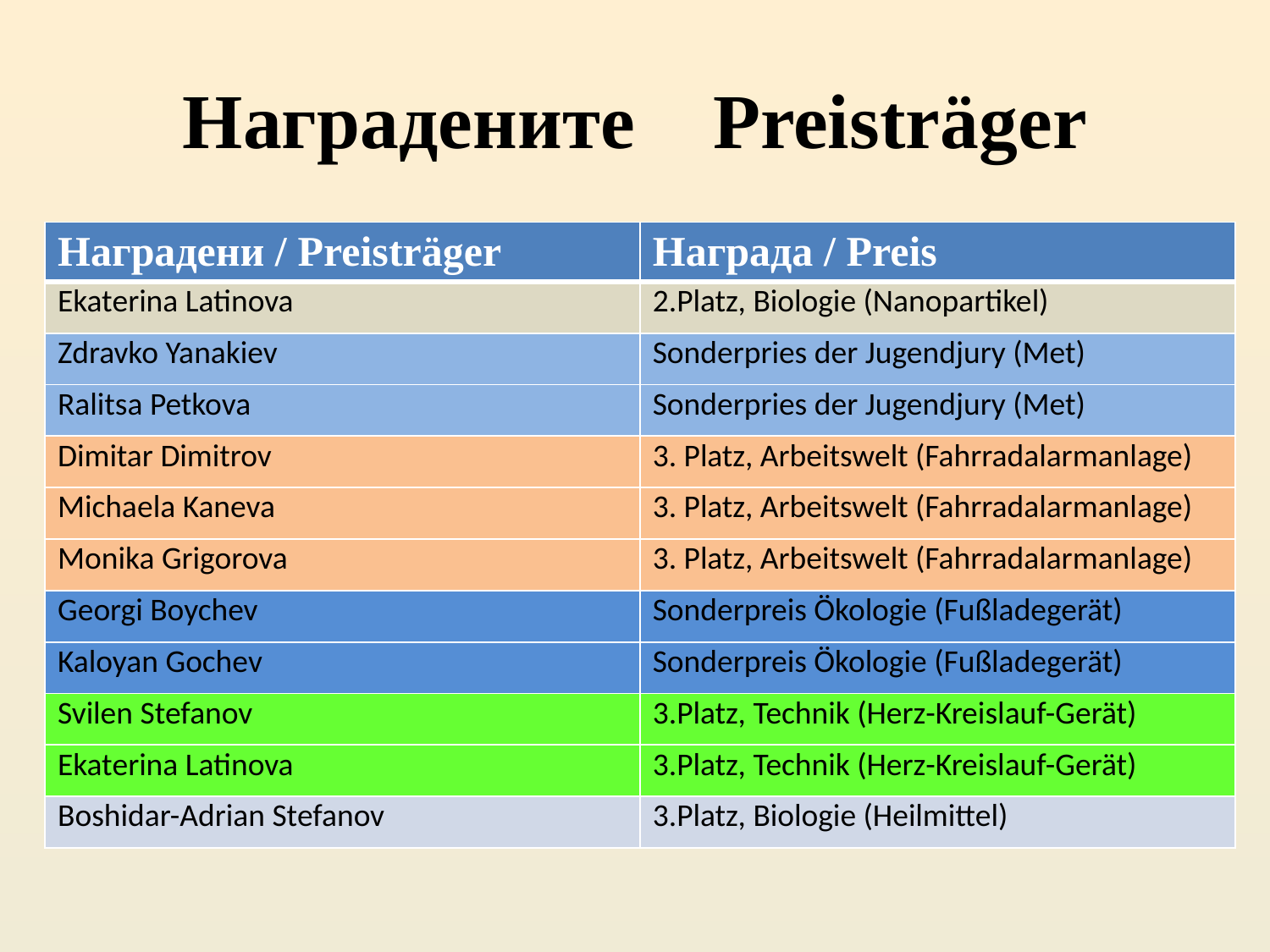

# Наградените    Preisträger
| Наградени / Preisträger | Награда / Preis |
| --- | --- |
| Ekaterina Latinova | 2.Platz, Biologie (Nanopartikel) |
| Zdravko Yanakiev | Sonderpries der Jugendjury (Met) |
| Ralitsa Petkova | Sonderpries der Jugendjury (Met) |
| Dimitar Dimitrov | 3. Platz, Arbeitswelt (Fahrradalarmanlage) |
| Michaela Kaneva | 3. Platz, Arbeitswelt (Fahrradalarmanlage) |
| Monika Grigorova | 3. Platz, Arbeitswelt (Fahrradalarmanlage) |
| Georgi Boychev | Sonderpreis Ökologie (Fußladegerät) |
| Kaloyan Gochev | Sonderpreis Ökologie (Fußladegerät) |
| Svilen Stefanov | 3.Platz, Technik (Herz-Kreislauf-Gerät) |
| Ekaterina Latinova | 3.Platz, Technik (Herz-Kreislauf-Gerät) |
| Boshidar-Adrian Stefanov | 3.Platz, Biologie (Heilmittel) |